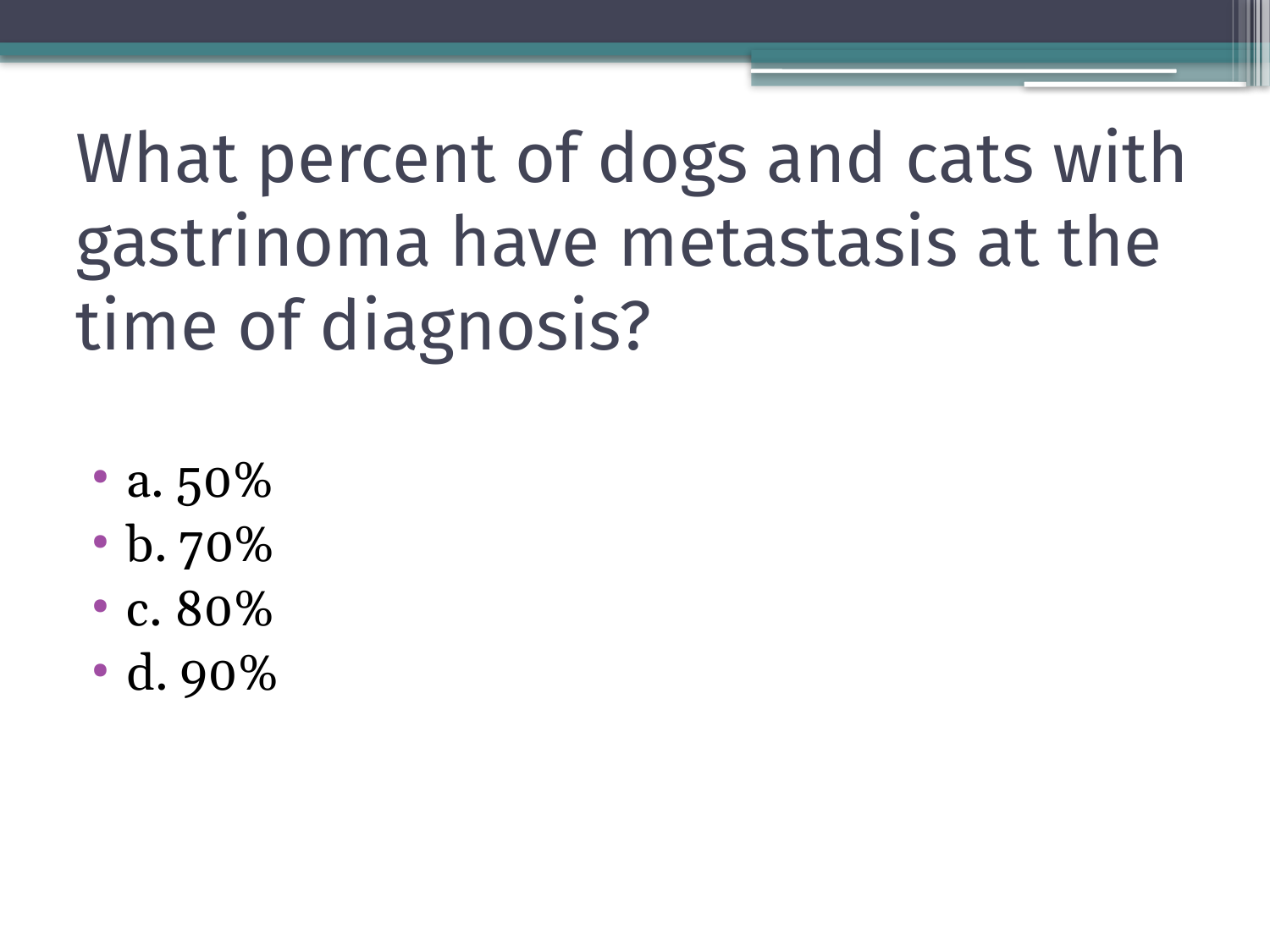

# What percent of dogs and cats with gastrinoma have metastasis at the time of diagnosis?

a. 50%
b. 70%
c. 80%
d. 90%